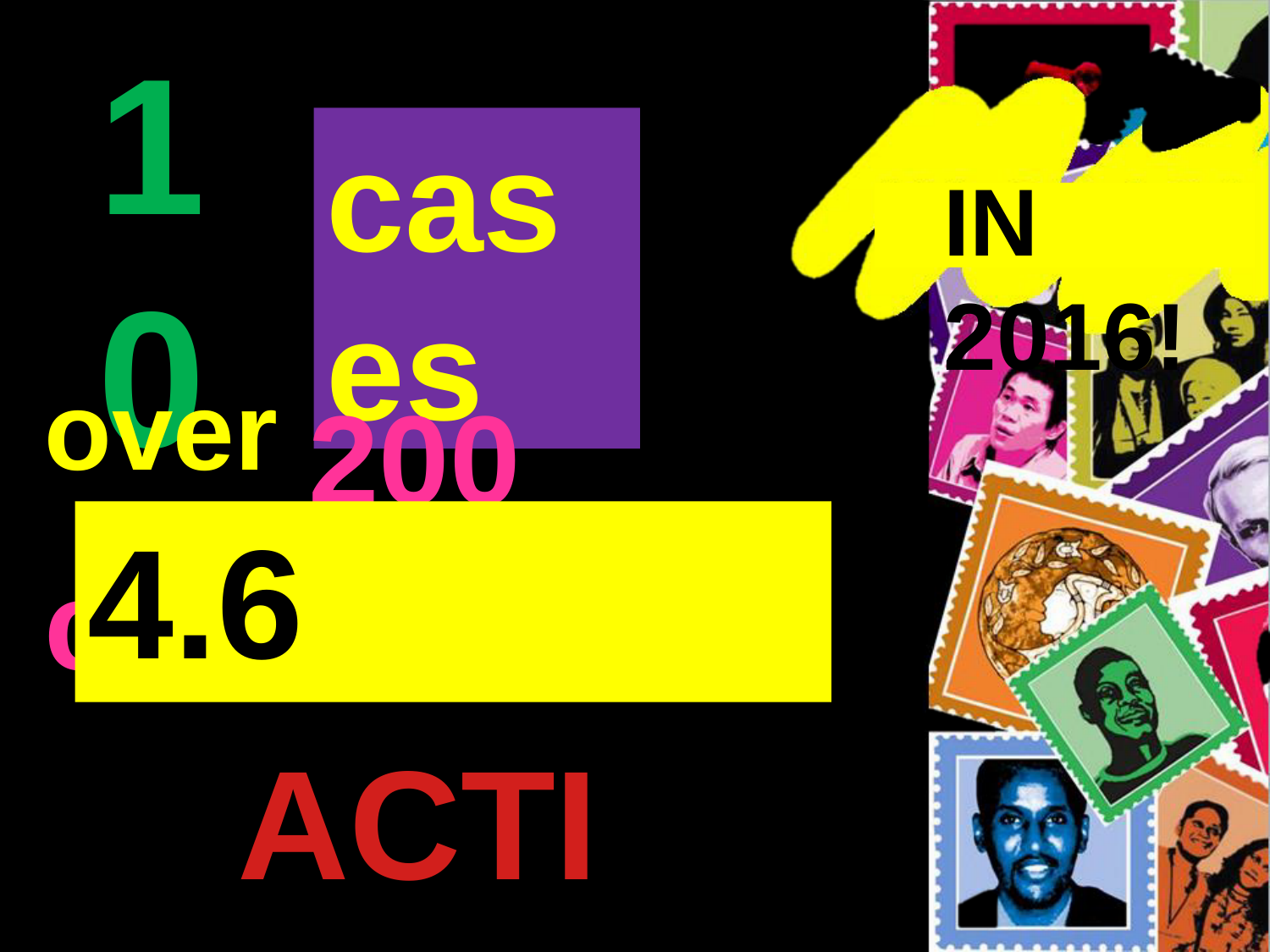

10
cases
IN 2016!

over 200	countries

4.6 million
ACTIONS